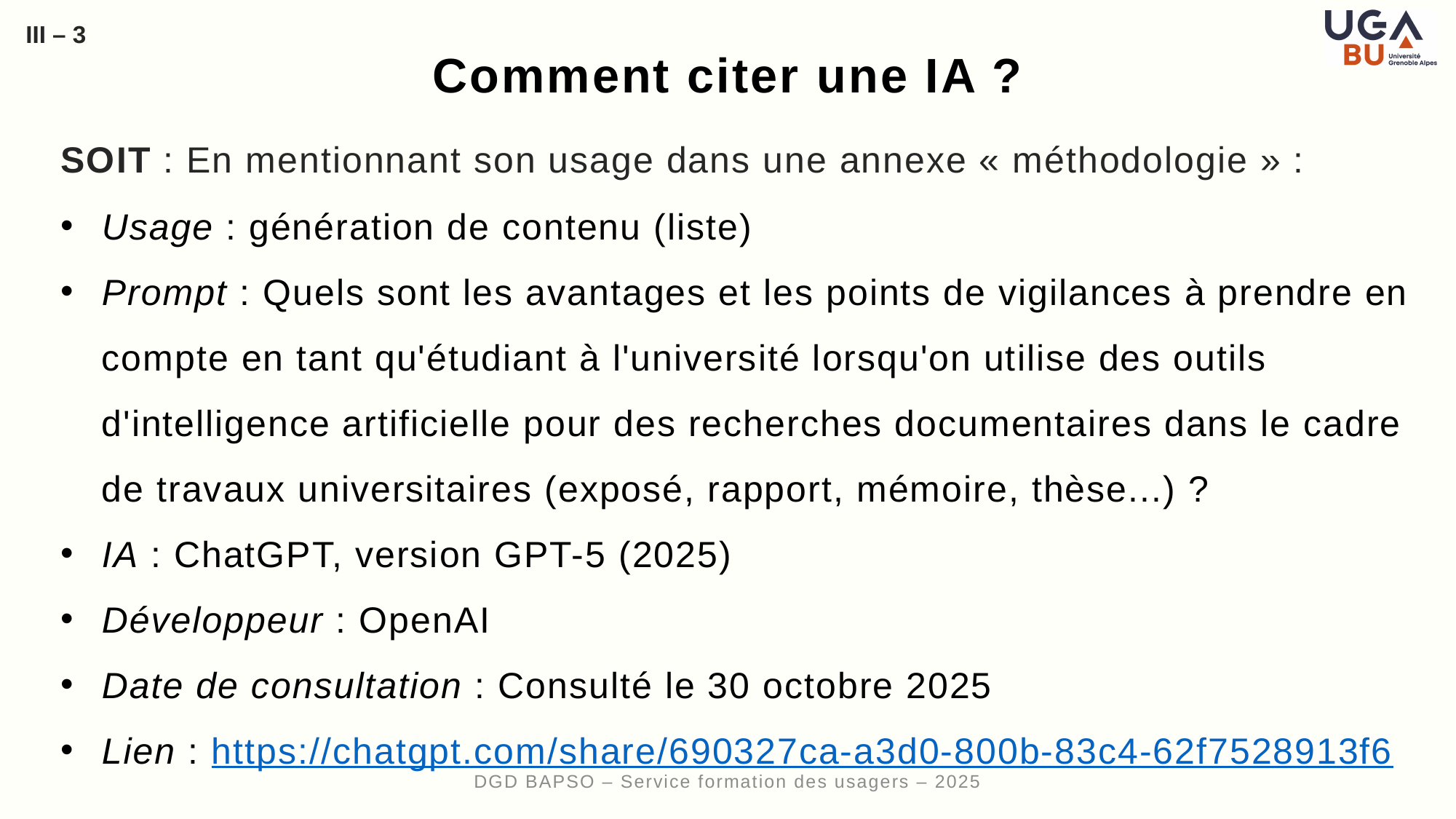

III – 3
Comment citer une IA ?
SOIT : En mentionnant son usage dans une annexe « méthodologie » :
Usage : génération de contenu (liste)
Prompt : Quels sont les avantages et les points de vigilances à prendre en compte en tant qu'étudiant à l'université lorsqu'on utilise des outils d'intelligence artificielle pour des recherches documentaires dans le cadre de travaux universitaires (exposé, rapport, mémoire, thèse...) ?
IA : ChatGPT, version GPT-5 (2025)
Développeur : OpenAI
Date de consultation : Consulté le 30 octobre 2025
Lien : https://chatgpt.com/share/690327ca-a3d0-800b-83c4-62f7528913f6

DGD BAPSO – Service formation des usagers – 2025